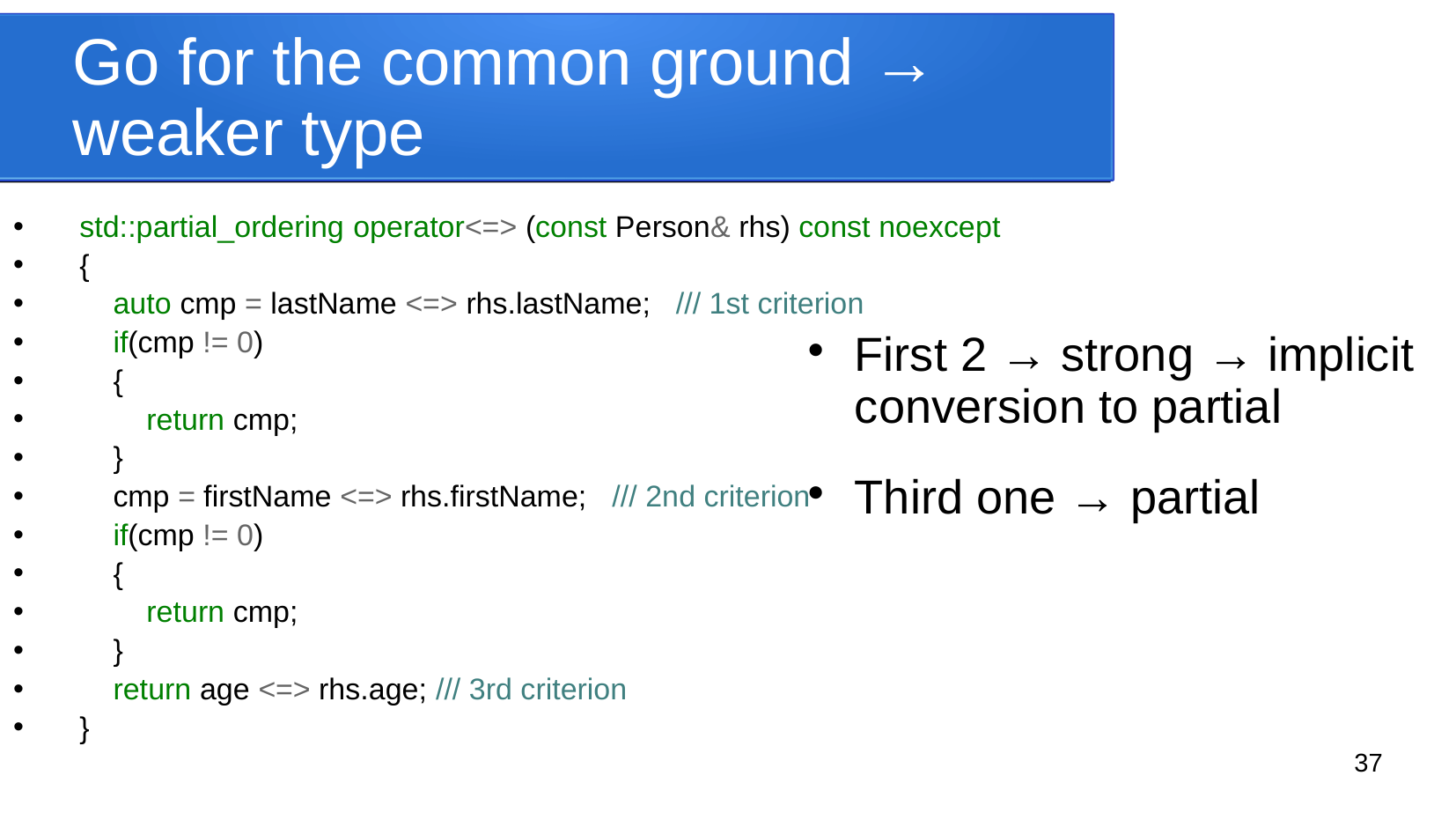

# Go for the common ground → weaker type
    std::partial_ordering operator<=> (const Person& rhs) const noexcept
    {
        auto cmp = lastName <=> rhs.lastName;   /// 1st criterion
        if(cmp != 0)
        {
            return cmp;
        }
        cmp = firstName <=> rhs.firstName;   /// 2nd criterion
        if(cmp != 0)
        {
            return cmp;
        }
        return age <=> rhs.age; /// 3rd criterion
    }

First 2 → strong → implicit conversion to partial
Third one → partial

37